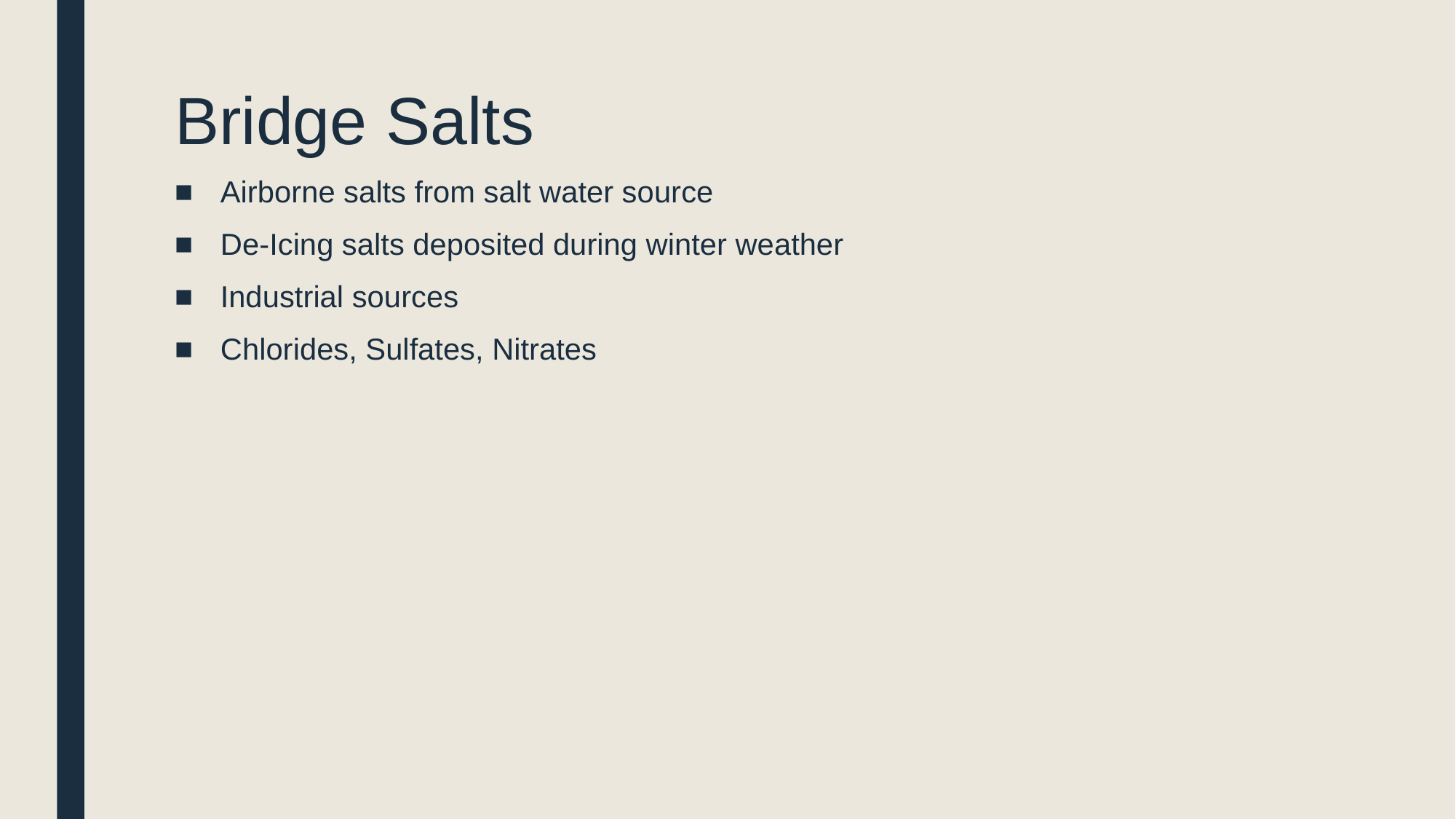

# Bridge Salts
Airborne salts from salt water source
De-Icing salts deposited during winter weather
Industrial sources
Chlorides, Sulfates, Nitrates